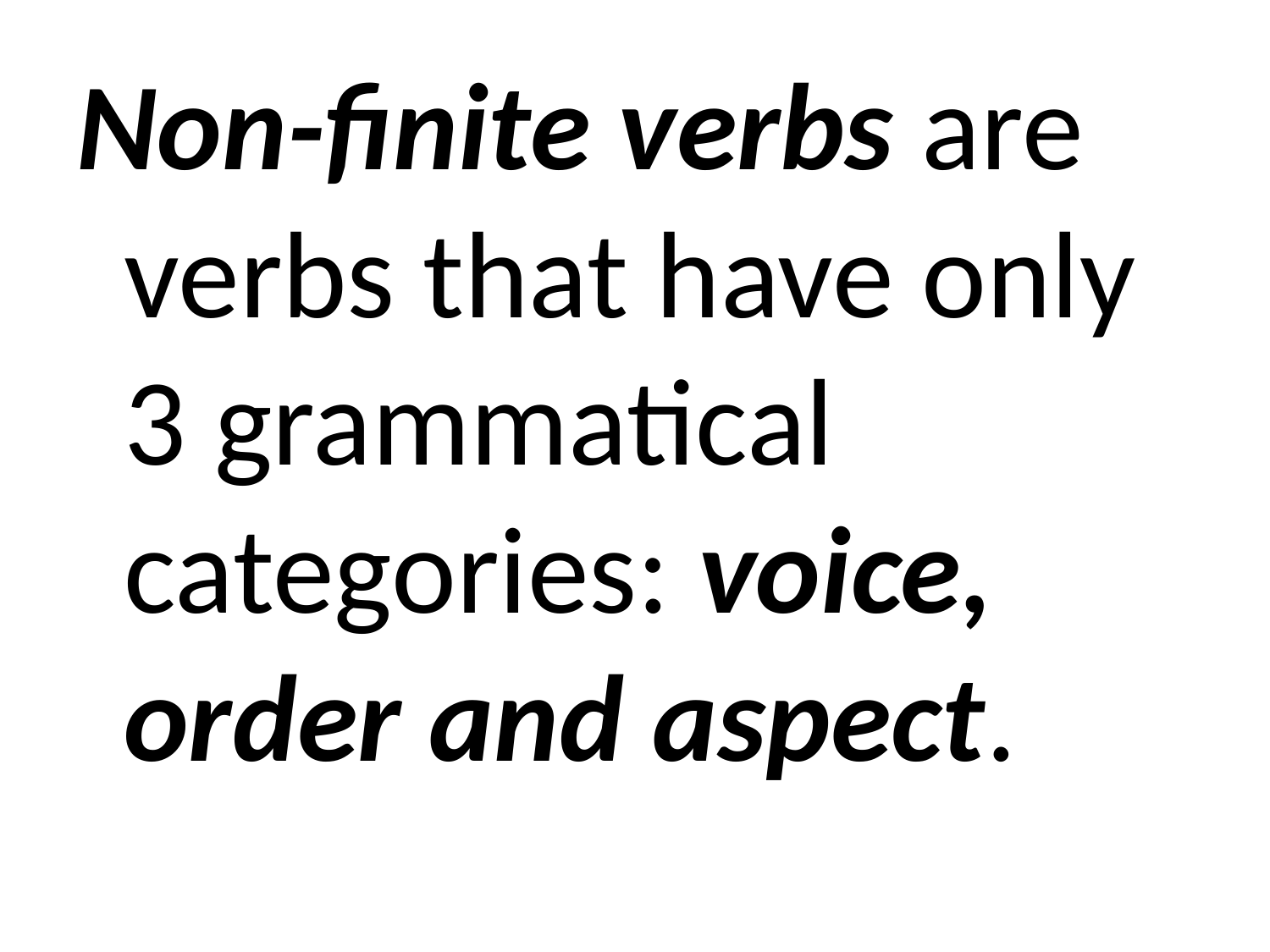

Non-finite verbs are verbs that have only 3 grammatical categories: voice, order and aspect.